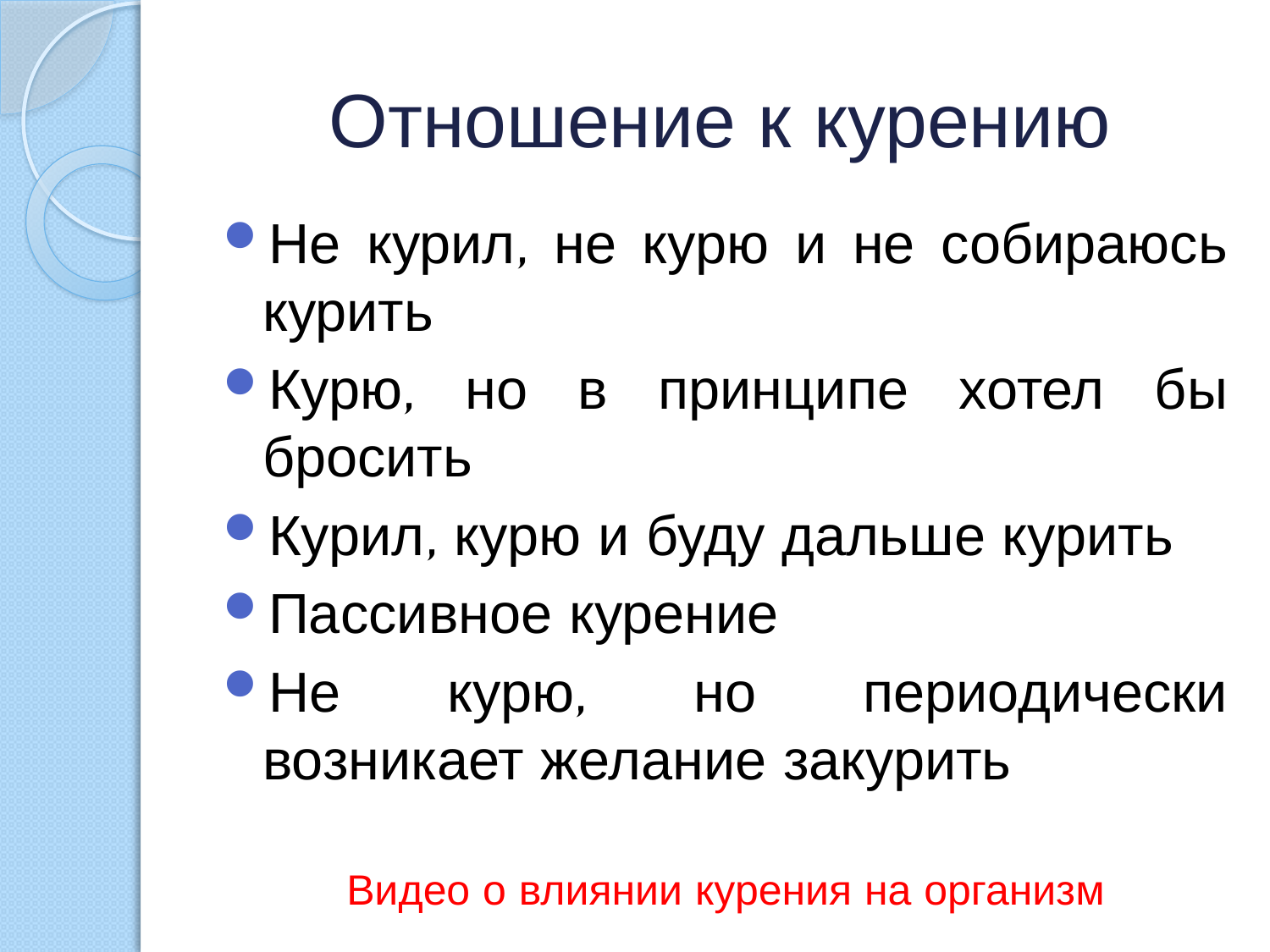

# Отношение к курению
Не курил, не курю и не собираюсь курить
Курю, но в принципе хотел бы бросить
Курил, курю и буду дальше курить
Пассивное курение
Не курю, но периодически возникает желание закурить

Видео о влиянии курения на организм